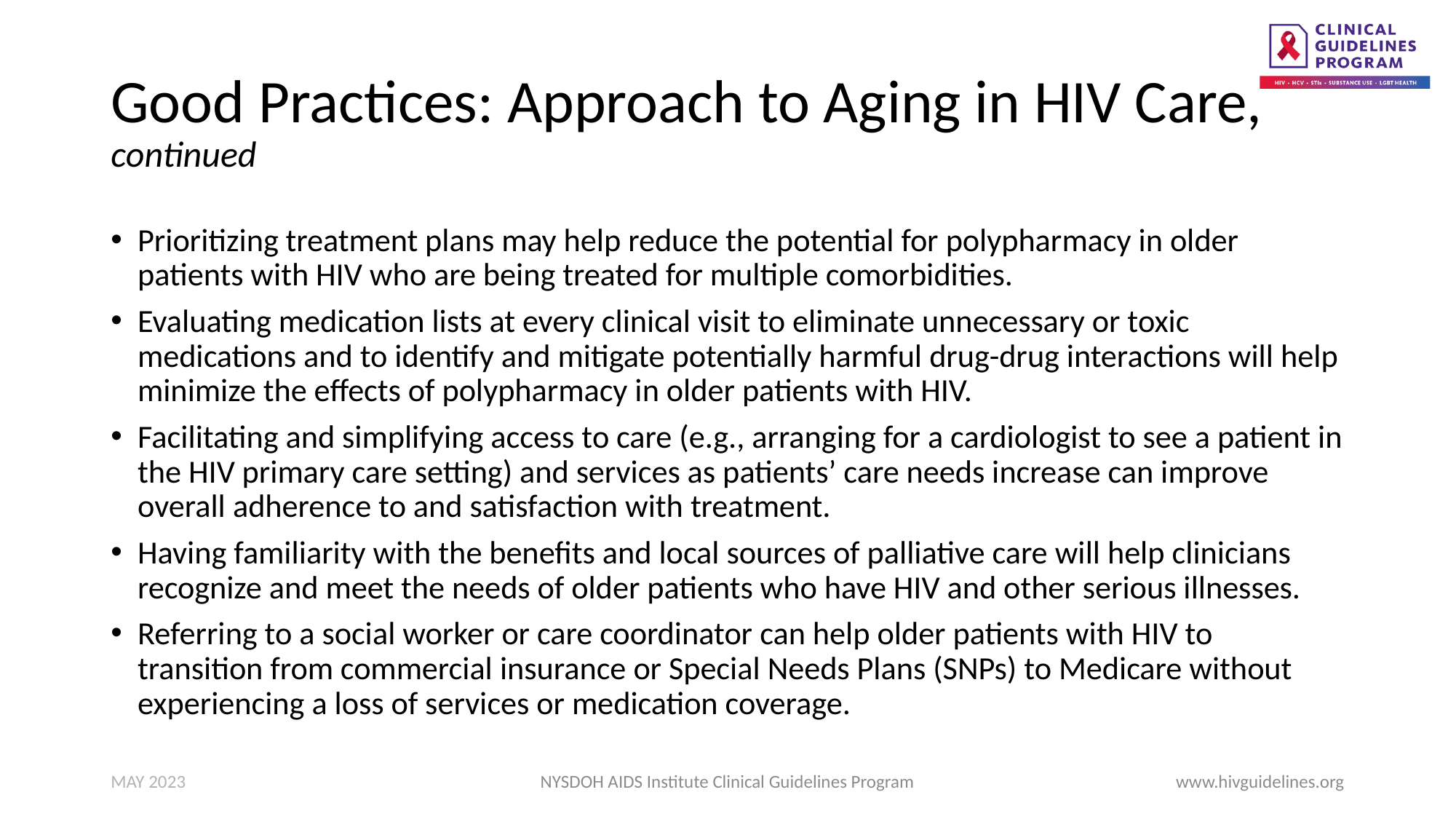

# Good Practices: Approach to Aging in HIV Care, continued
Prioritizing treatment plans may help reduce the potential for polypharmacy in older patients with HIV who are being treated for multiple comorbidities.
Evaluating medication lists at every clinical visit to eliminate unnecessary or toxic medications and to identify and mitigate potentially harmful drug-drug interactions will help minimize the effects of polypharmacy in older patients with HIV.
Facilitating and simplifying access to care (e.g., arranging for a cardiologist to see a patient in the HIV primary care setting) and services as patients’ care needs increase can improve overall adherence to and satisfaction with treatment.
Having familiarity with the benefits and local sources of palliative care will help clinicians recognize and meet the needs of older patients who have HIV and other serious illnesses.
Referring to a social worker or care coordinator can help older patients with HIV to transition from commercial insurance or Special Needs Plans (SNPs) to Medicare without experiencing a loss of services or medication coverage.
MAY 2023
NYSDOH AIDS Institute Clinical Guidelines Program
www.hivguidelines.org